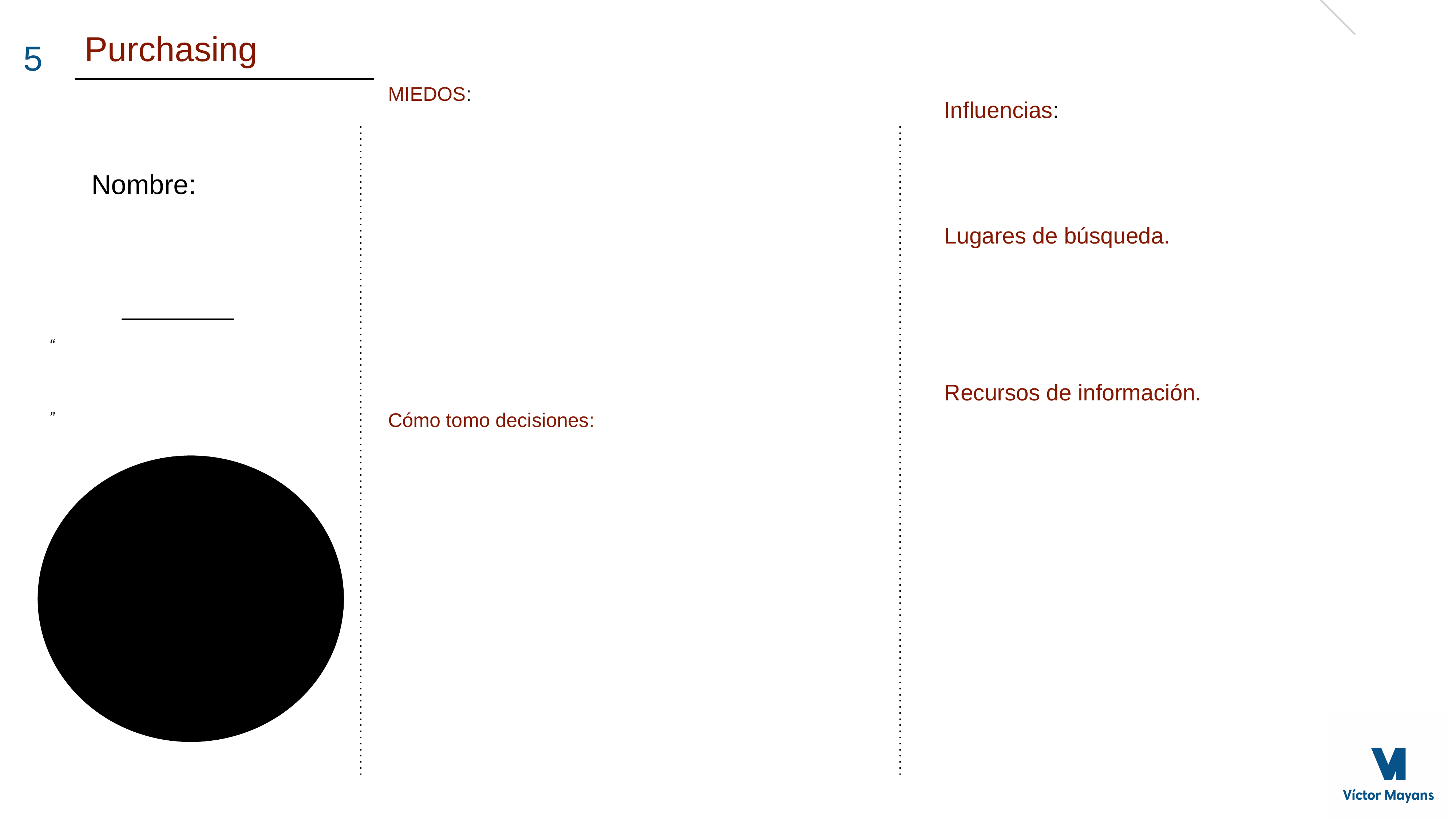

Purchasing
# 5
MIEDOS:

Cómo tomo decisiones:

Influencias:

Lugares de búsqueda.

Recursos de información.

Nombre:

“

”